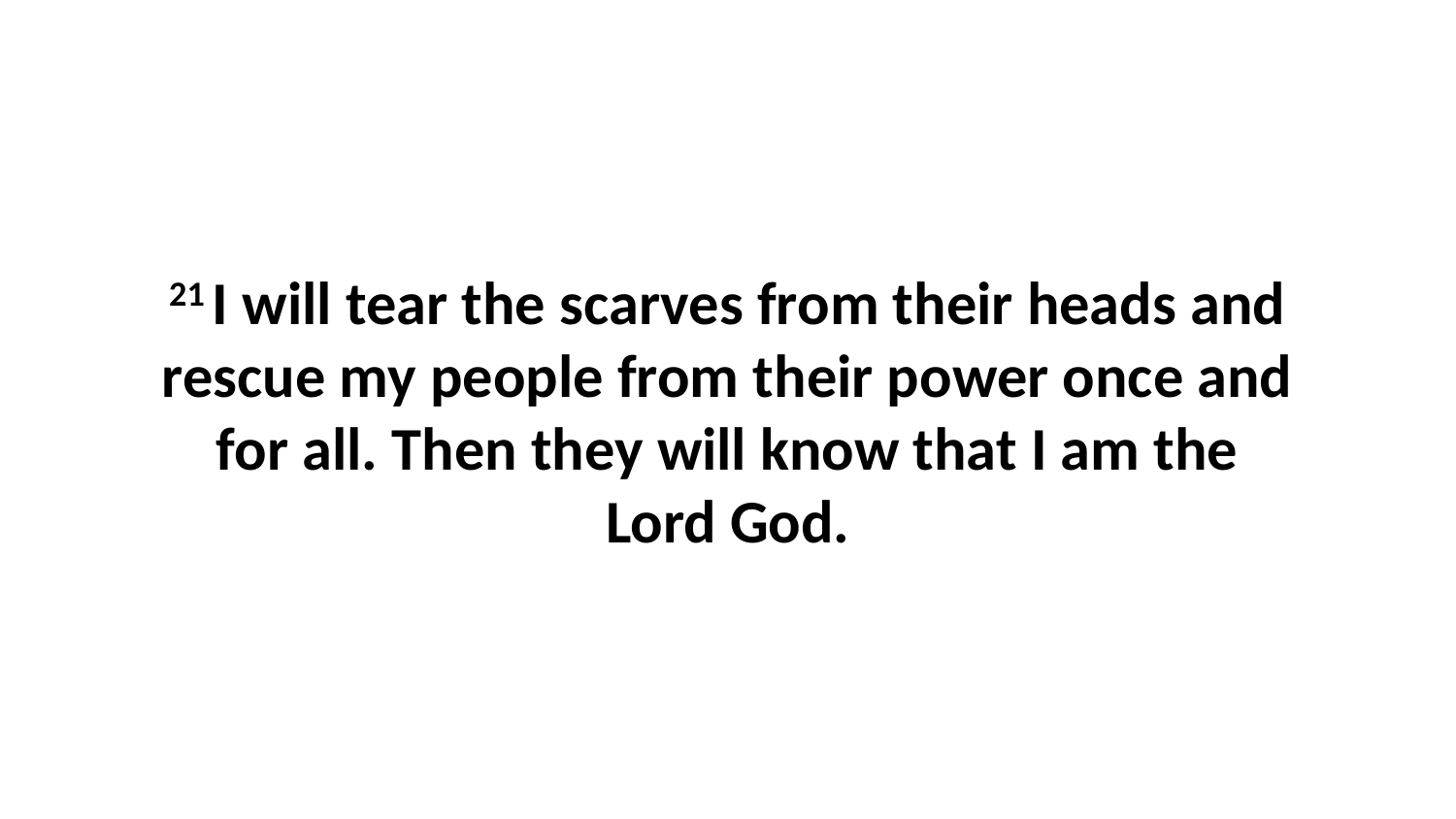

21 I will tear the scarves from their heads and rescue my people from their power once and for all. Then they will know that I am the Lord God.